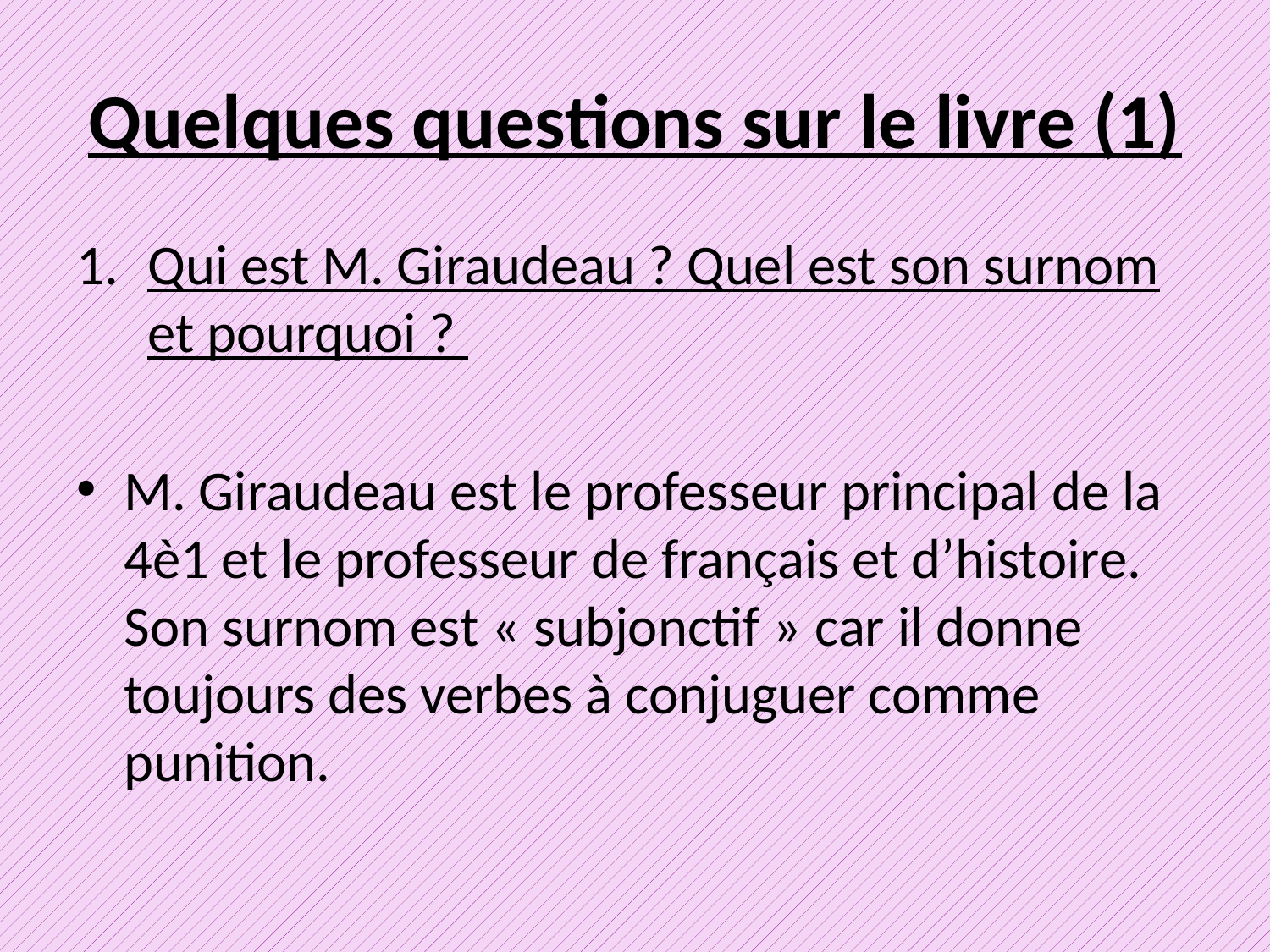

# Quelques questions sur le livre (1)
Qui est M. Giraudeau ? Quel est son surnom et pourquoi ?

M. Giraudeau est le professeur principal de la 4è1 et le professeur de français et d’histoire. Son surnom est « subjonctif » car il donne toujours des verbes à conjuguer comme punition.